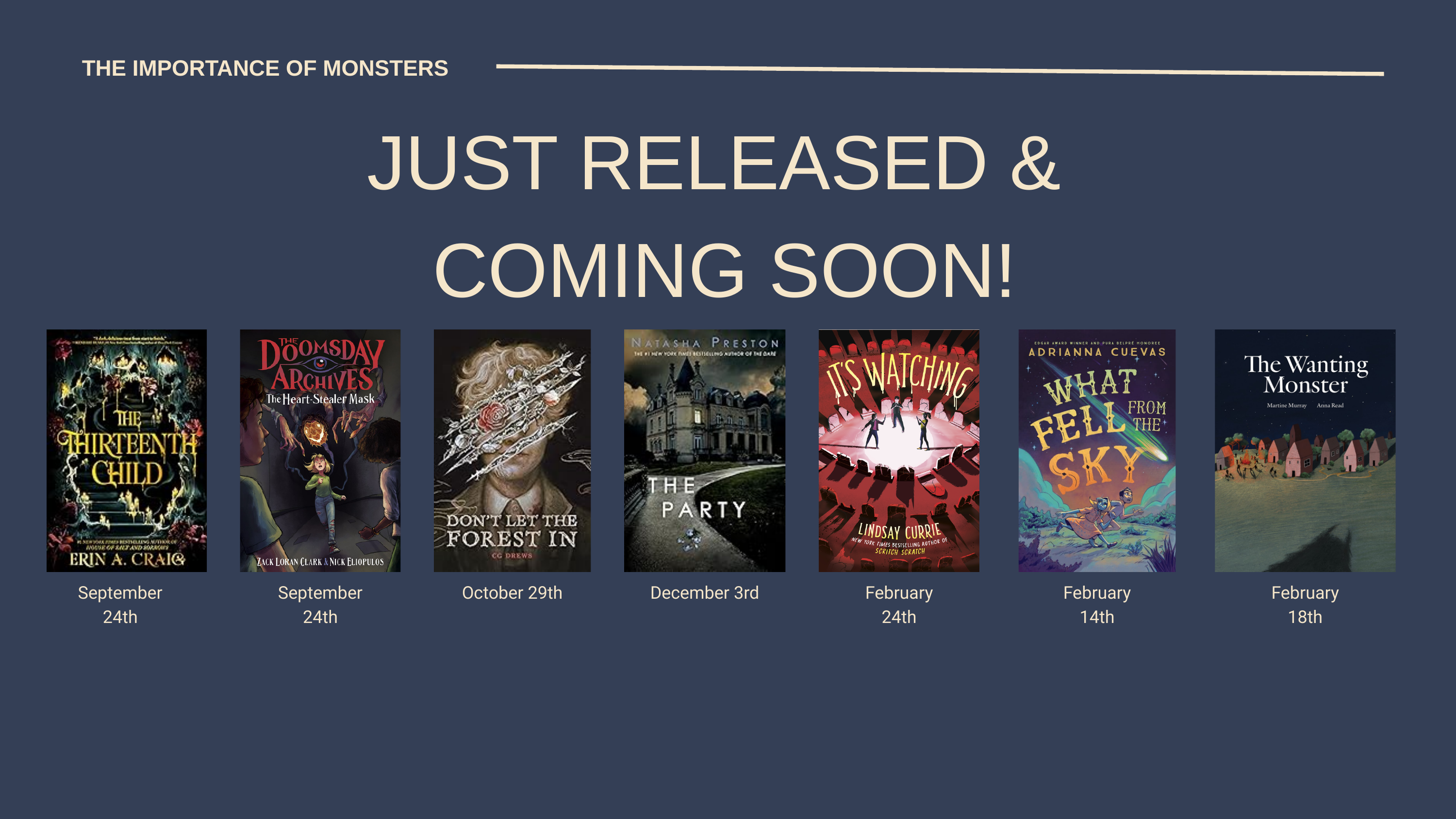

Just Released and Coming Soon
THE IMPORTANCE OF MONSTERS

JUST RELEASED &
COMING SOON!

September 24th
September 24th
October 29th
December 3rd
February 24th
February 14th
February 18th